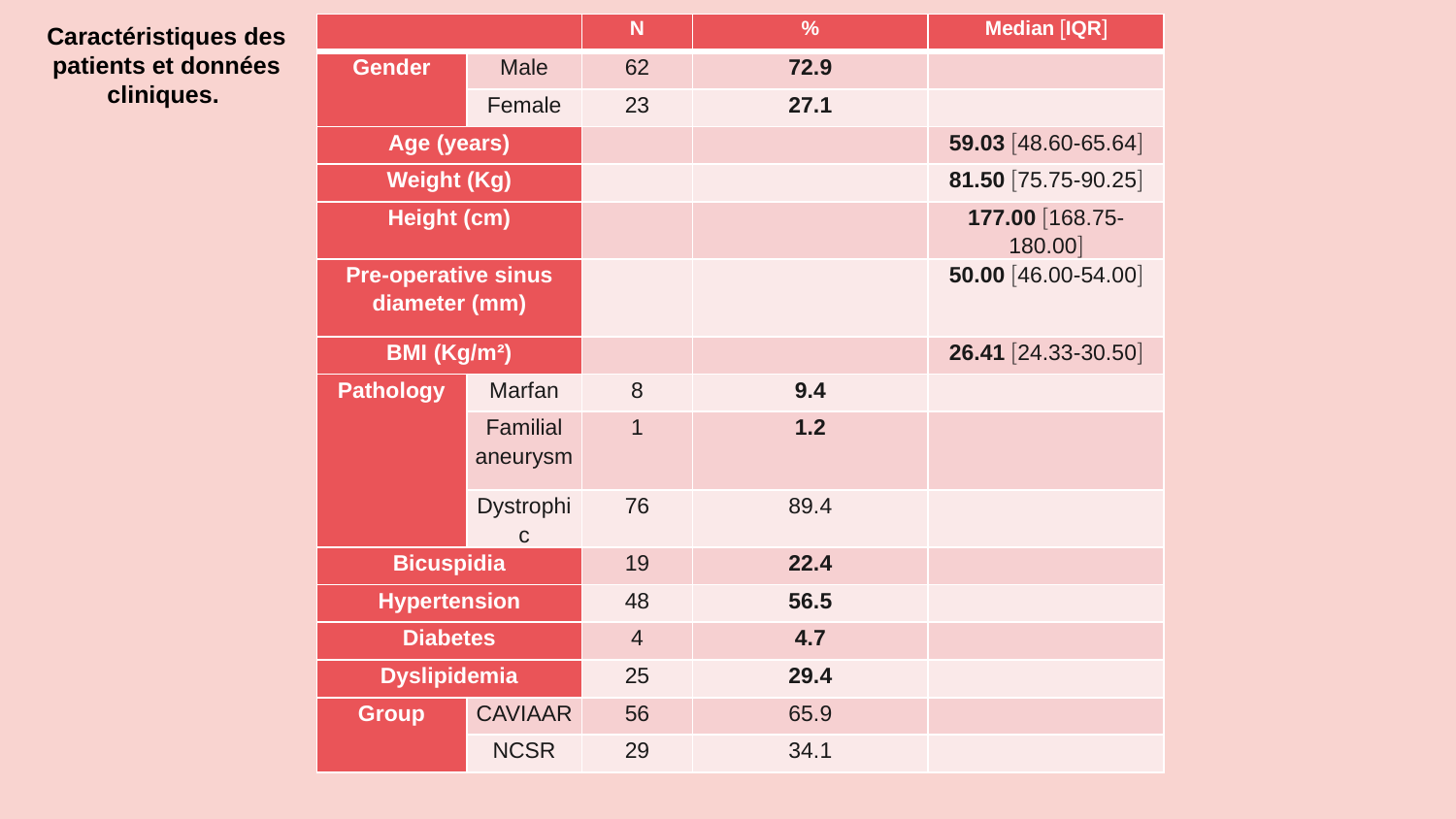

Caractéristiques des patients et données cliniques.
|  |  | N | % | Median [IQR] |
| --- | --- | --- | --- | --- |
| Gender | Male | 62 | 72.9 |  |
|  | Female | 23 | 27.1 |  |
| Age (years) |  |  |  | 59.03 [48.60-65.64] |
| Weight (Kg) |  |  |  | 81.50 [75.75-90.25] |
| Height (cm) |  |  |  | 177.00 [168.75-180.00] |
| Pre-operative sinus diameter (mm) |  |  |  | 50.00 [46.00-54.00] |
| BMI (Kg/m²) |  |  |  | 26.41 [24.33-30.50] |
| Pathology | Marfan | 8 | 9.4 |  |
|  | Familial aneurysm | 1 | 1.2 |  |
|  | Dystrophic | 76 | 89.4 |  |
| Bicuspidia |  | 19 | 22.4 |  |
| Hypertension |  | 48 | 56.5 |  |
| Diabetes |  | 4 | 4.7 |  |
| Dyslipidemia |  | 25 | 29.4 |  |
| Group | CAVIAAR | 56 | 65.9 |  |
|  | NCSR | 29 | 34.1 |  |